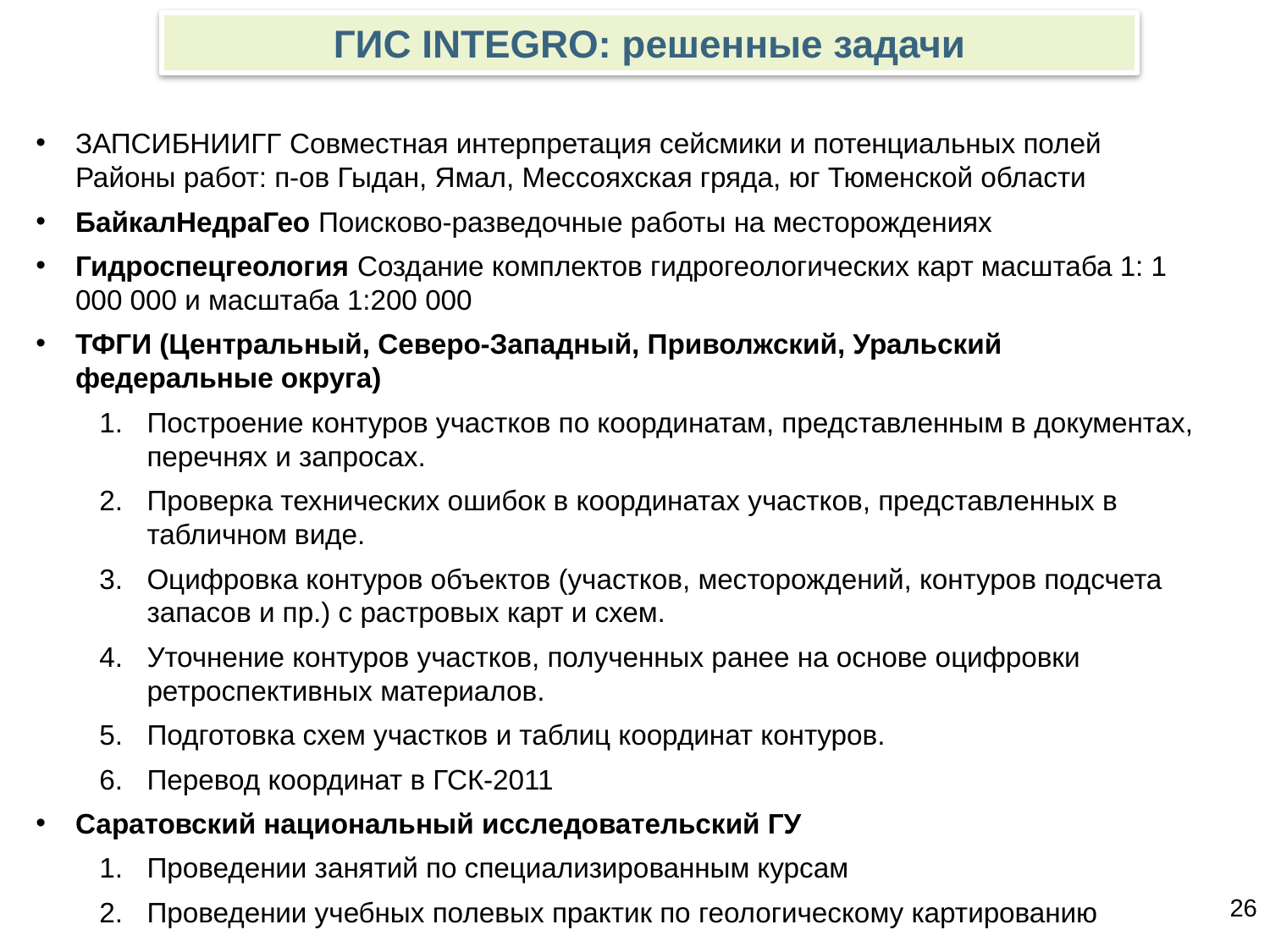

ГИС INTEGRO: решенные задачи
ЗАПСИБНИИГГ Совместная интерпретация сейсмики и потенциальных полей Районы работ: п-ов Гыдан, Ямал, Мессояхская гряда, юг Тюменской области
БайкалНедраГео Поисково-разведочные работы на месторождениях
Гидроспецгеология Создание комплектов гидрогеологических карт масштаба 1: 1 000 000 и масштаба 1:200 000
ТФГИ (Центральный, Северо-Западный, Приволжский, Уральский федеральные округа)
Построение контуров участков по координатам, представленным в документах, перечнях и запросах.
Проверка технических ошибок в координатах участков, представленных в табличном виде.
Оцифровка контуров объектов (участков, месторождений, контуров подсчета запасов и пр.) с растровых карт и схем.
Уточнение контуров участков, полученных ранее на основе оцифровки ретроспективных материалов.
Подготовка схем участков и таблиц координат контуров.
Перевод координат в ГСК-2011
Саратовский национальный исследовательский ГУ
Проведении занятий по специализированным курсам
Проведении учебных полевых практик по геологическому картированию
26